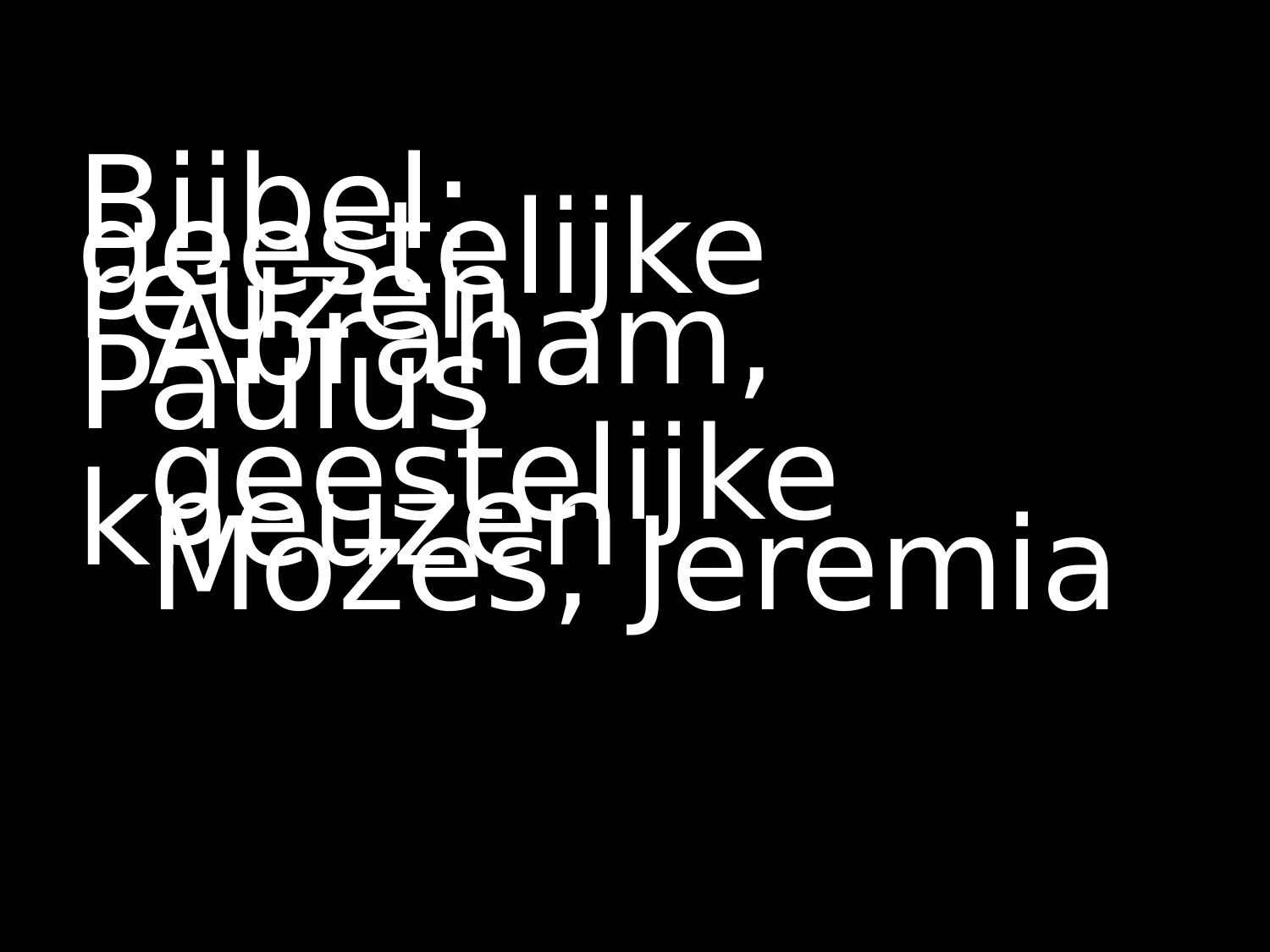

#
Bijbel:	geestelijke reuzen
			Abraham, Paulus

		geestelijke kneuzen
			Mozes, Jeremia